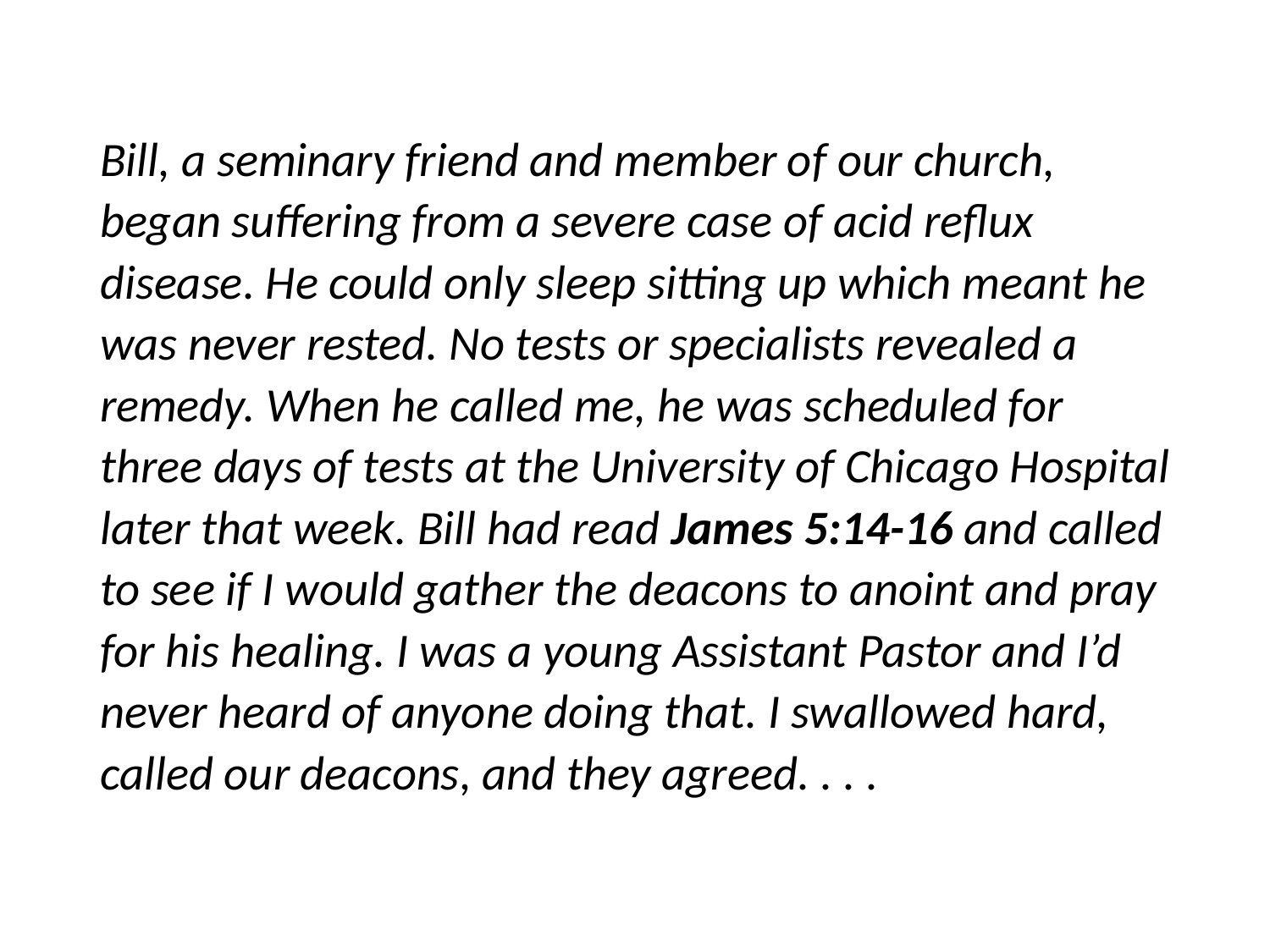

#

Bill, a seminary friend and member of our church, began suffering from a severe case of acid reflux disease. He could only sleep sitting up which meant he was never rested. No tests or specialists revealed a remedy. When he called me, he was scheduled for three days of tests at the University of Chicago Hospital later that week. Bill had read James 5:14-16 and called to see if I would gather the deacons to anoint and pray for his healing. I was a young Assistant Pastor and I’d never heard of anyone doing that. I swallowed hard, called our deacons, and they agreed. . . .